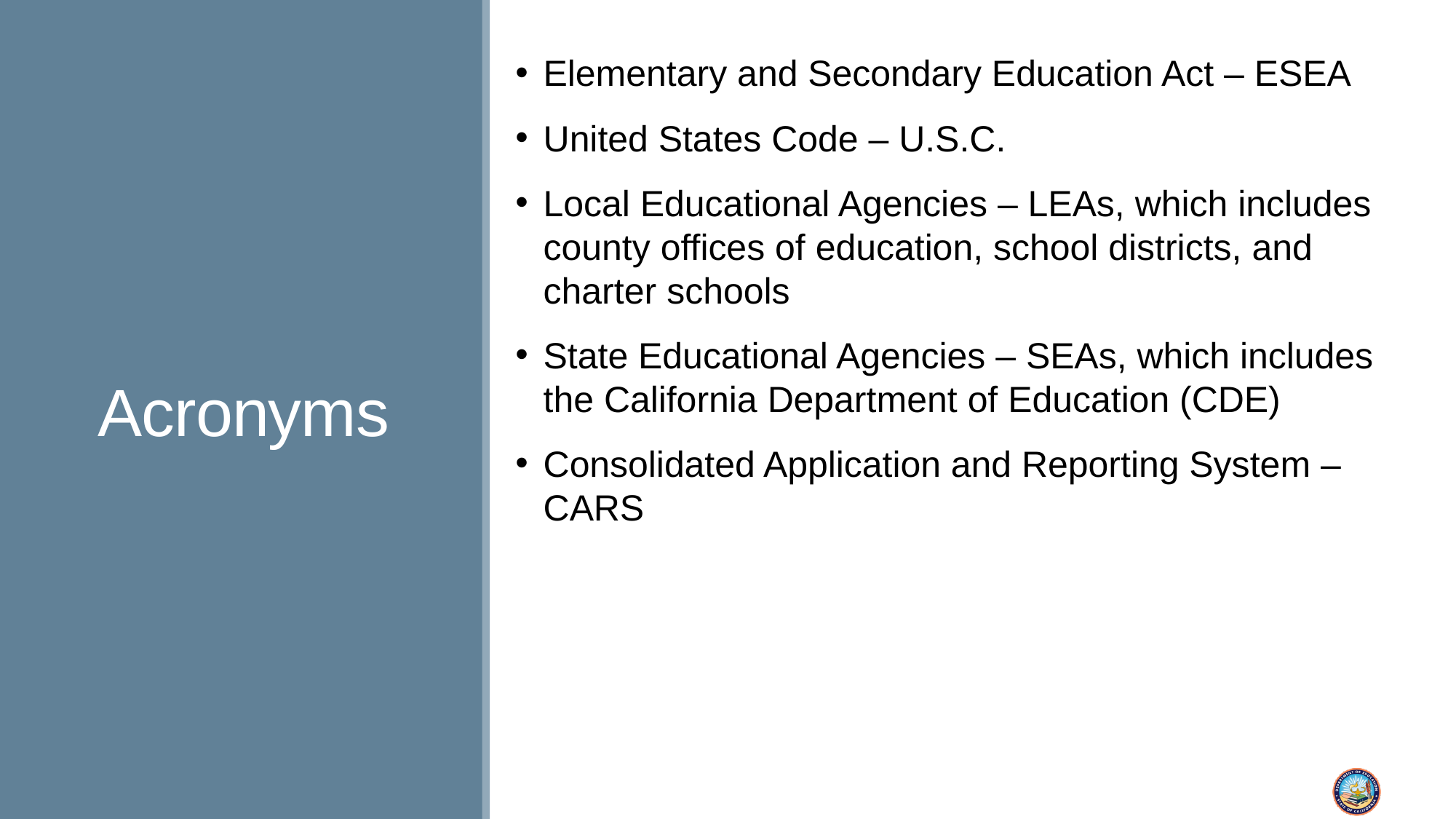

Elementary and Secondary Education Act – ESEA
United States Code – U.S.C.
Local Educational Agencies – LEAs, which includes county offices of education, school districts, and charter schools
State Educational Agencies – SEAs, which includes the California Department of Education (CDE)
Consolidated Application and Reporting System – CARS
# Acronyms